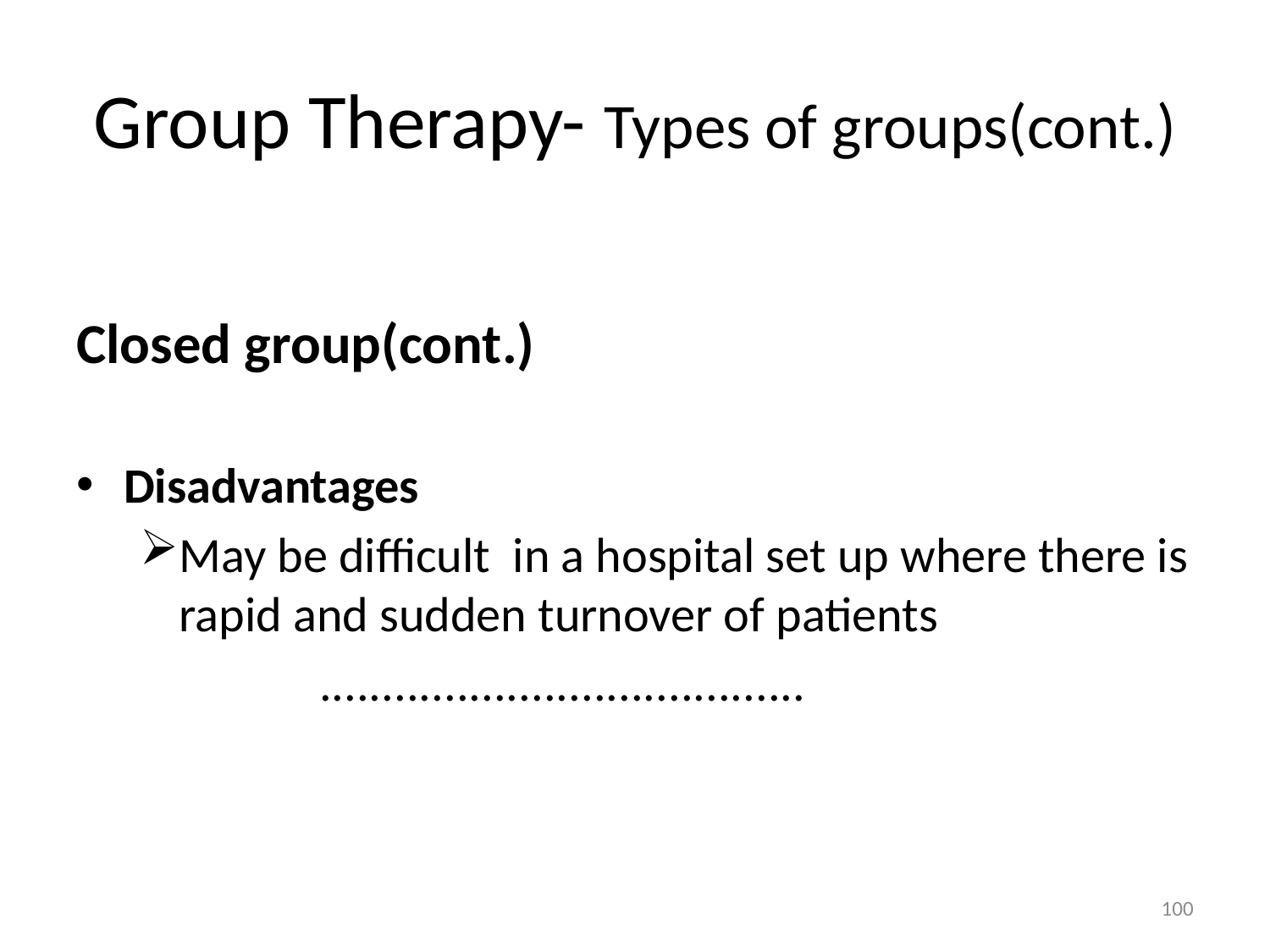

# Group Therapy- Types of groups(cont.)

Closed group(cont.)

Disadvantages
May be difficult  in a hospital set up where there is rapid and sudden turnover of patients
                .......................................

100